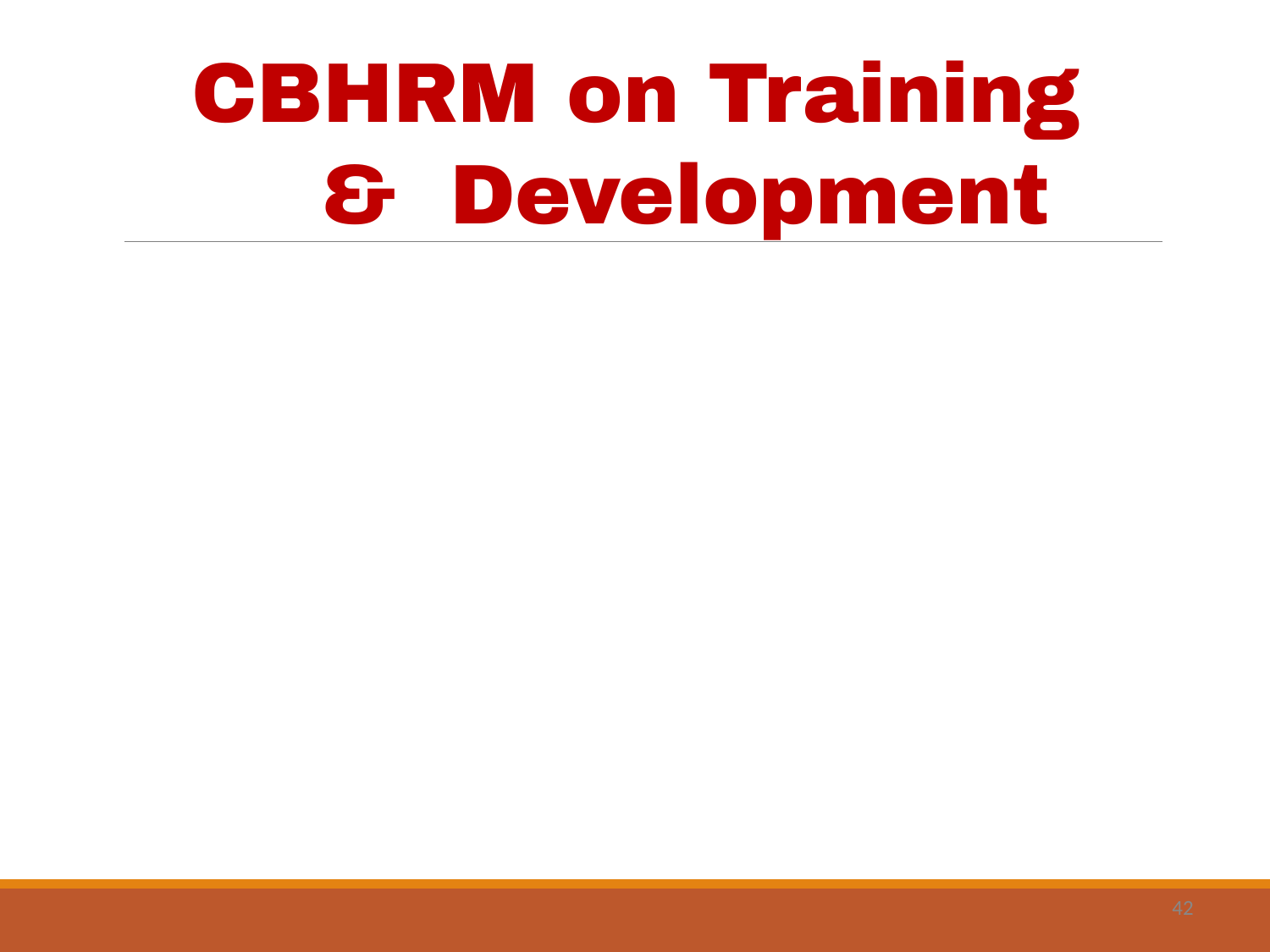

# CBHRM on Training &  Development
42